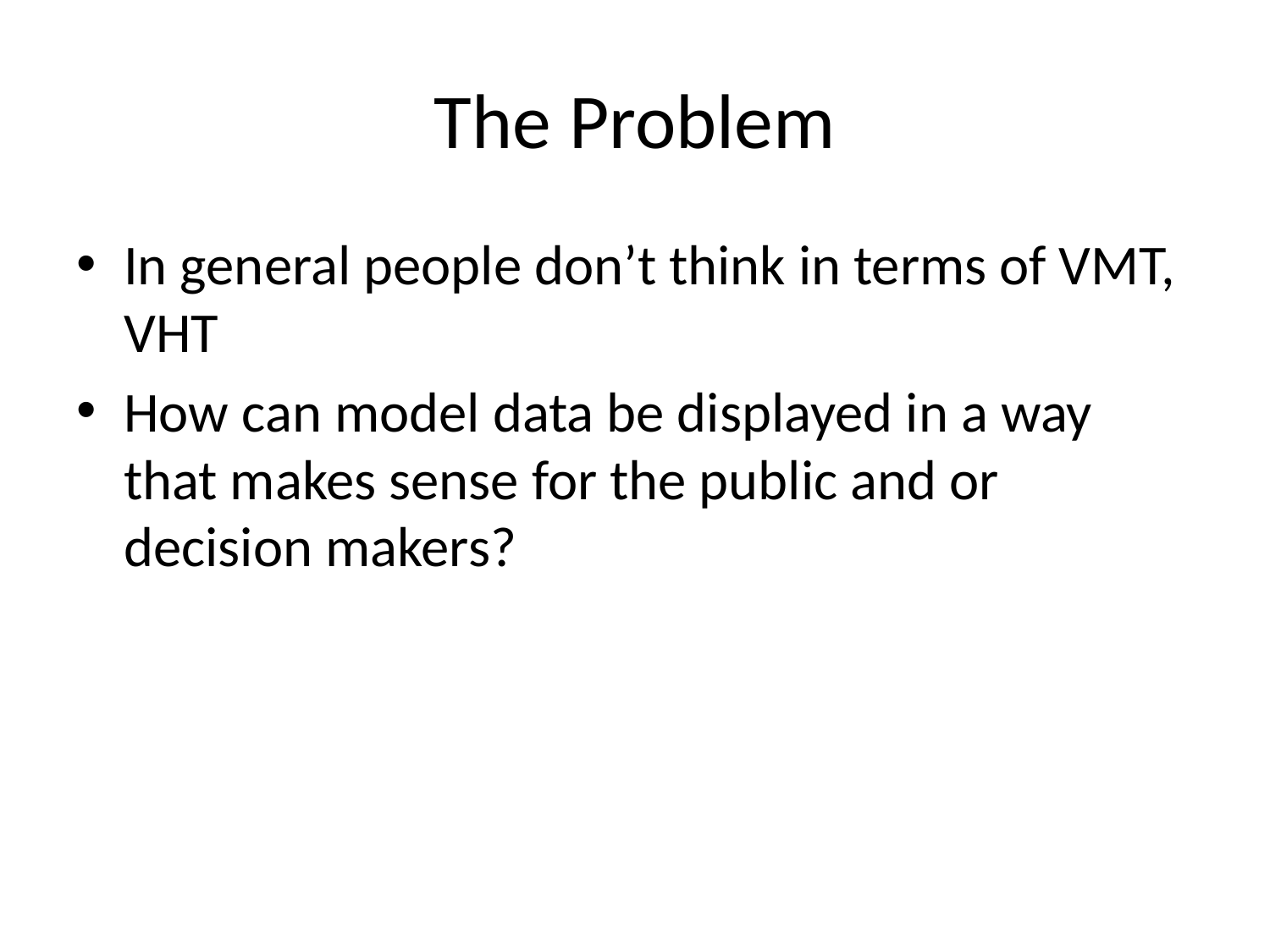

# The Problem
In general people don’t think in terms of VMT, VHT
How can model data be displayed in a way that makes sense for the public and or decision makers?